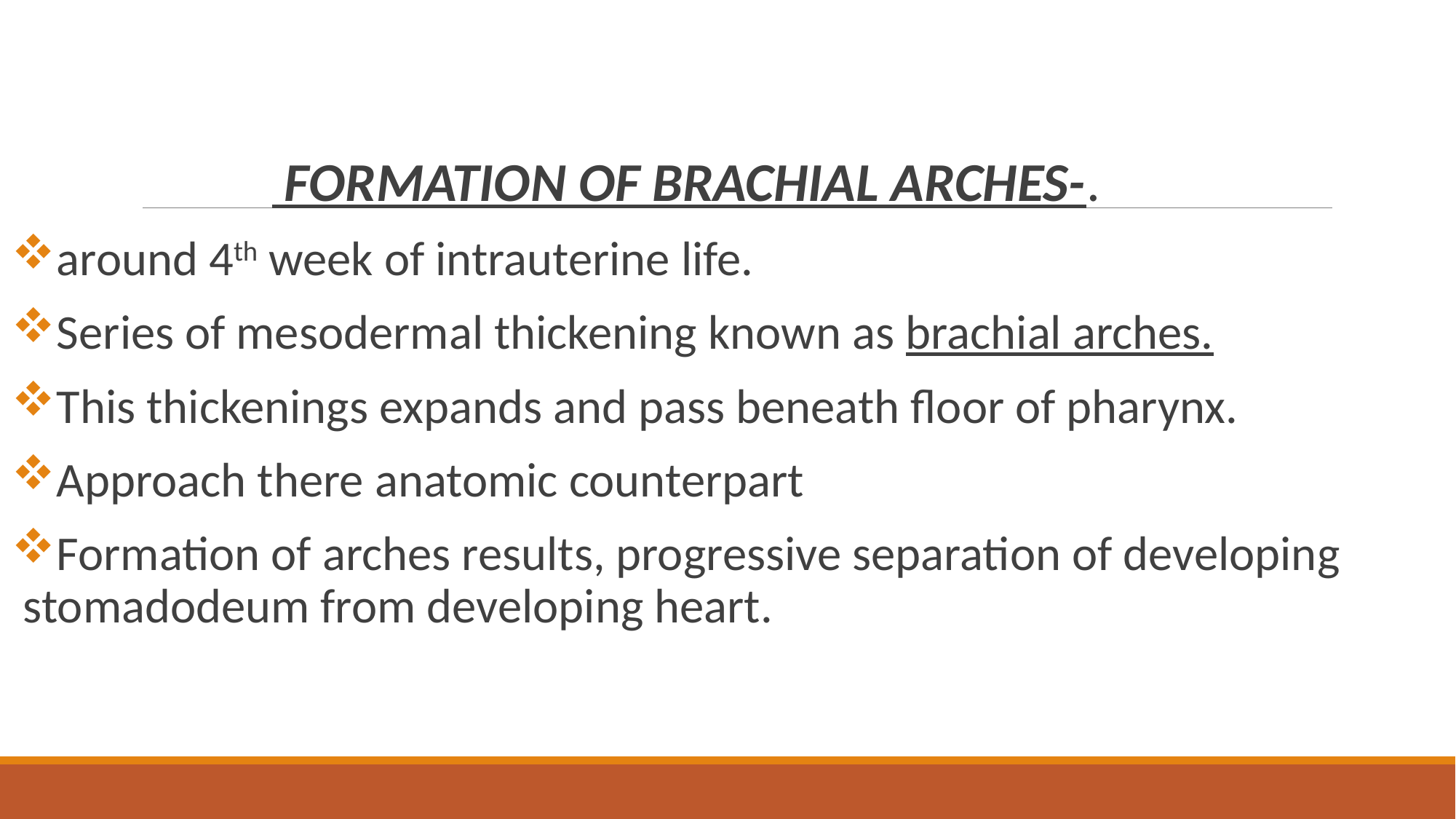

FORMATION OF BRACHIAL ARCHES-.
around 4th week of intrauterine life.
Series of mesodermal thickening known as brachial arches.
This thickenings expands and pass beneath floor of pharynx.
Approach there anatomic counterpart
Formation of arches results, progressive separation of developing stomadodeum from developing heart.